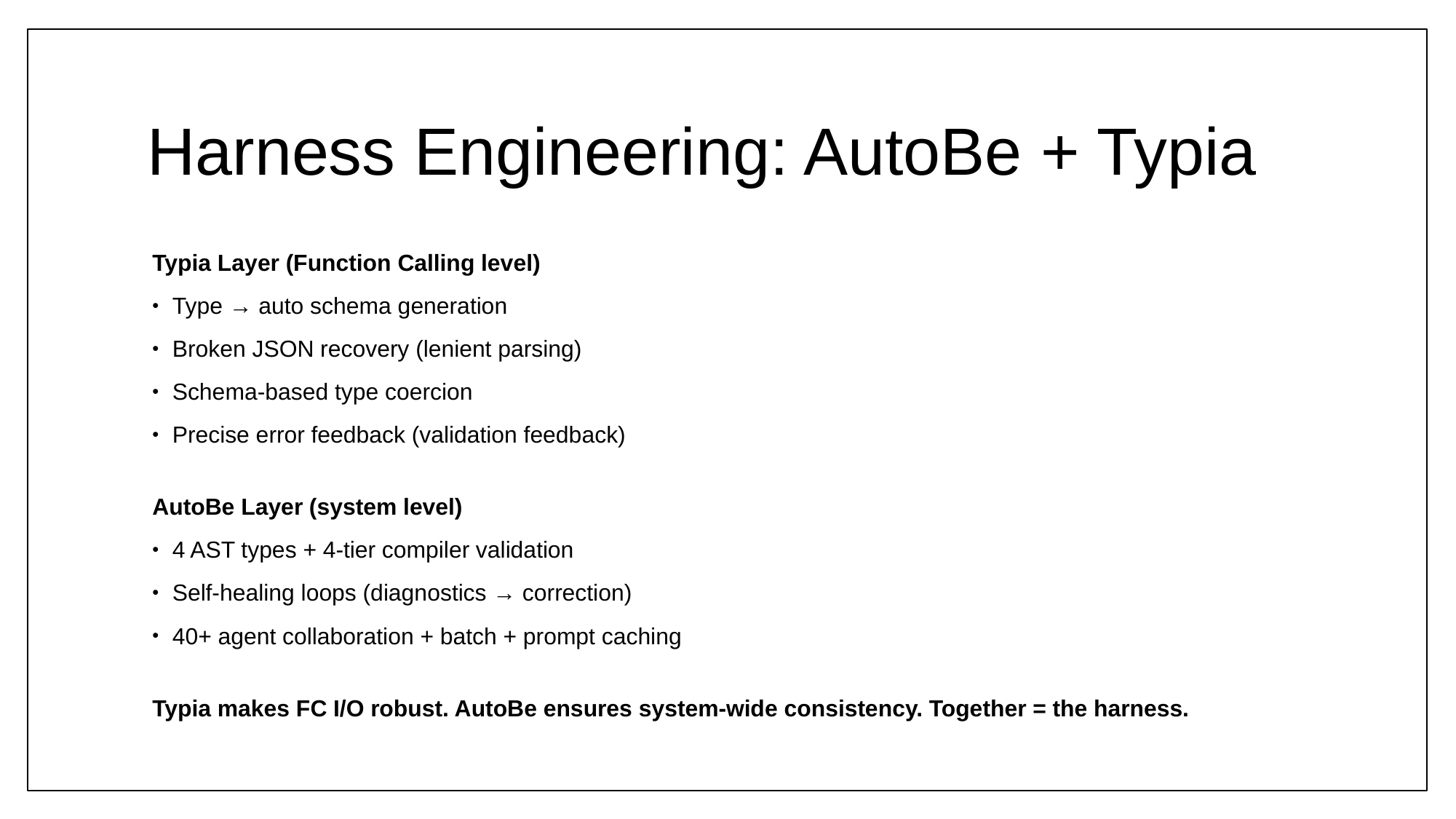

# Harness Engineering: AutoBe + Typia
Typia Layer (Function Calling level)
Type → auto schema generation
Broken JSON recovery (lenient parsing)
Schema-based type coercion
Precise error feedback (validation feedback)

AutoBe Layer (system level)
4 AST types + 4-tier compiler validation
Self-healing loops (diagnostics → correction)
40+ agent collaboration + batch + prompt caching

Typia makes FC I/O robust. AutoBe ensures system-wide consistency. Together = the harness.